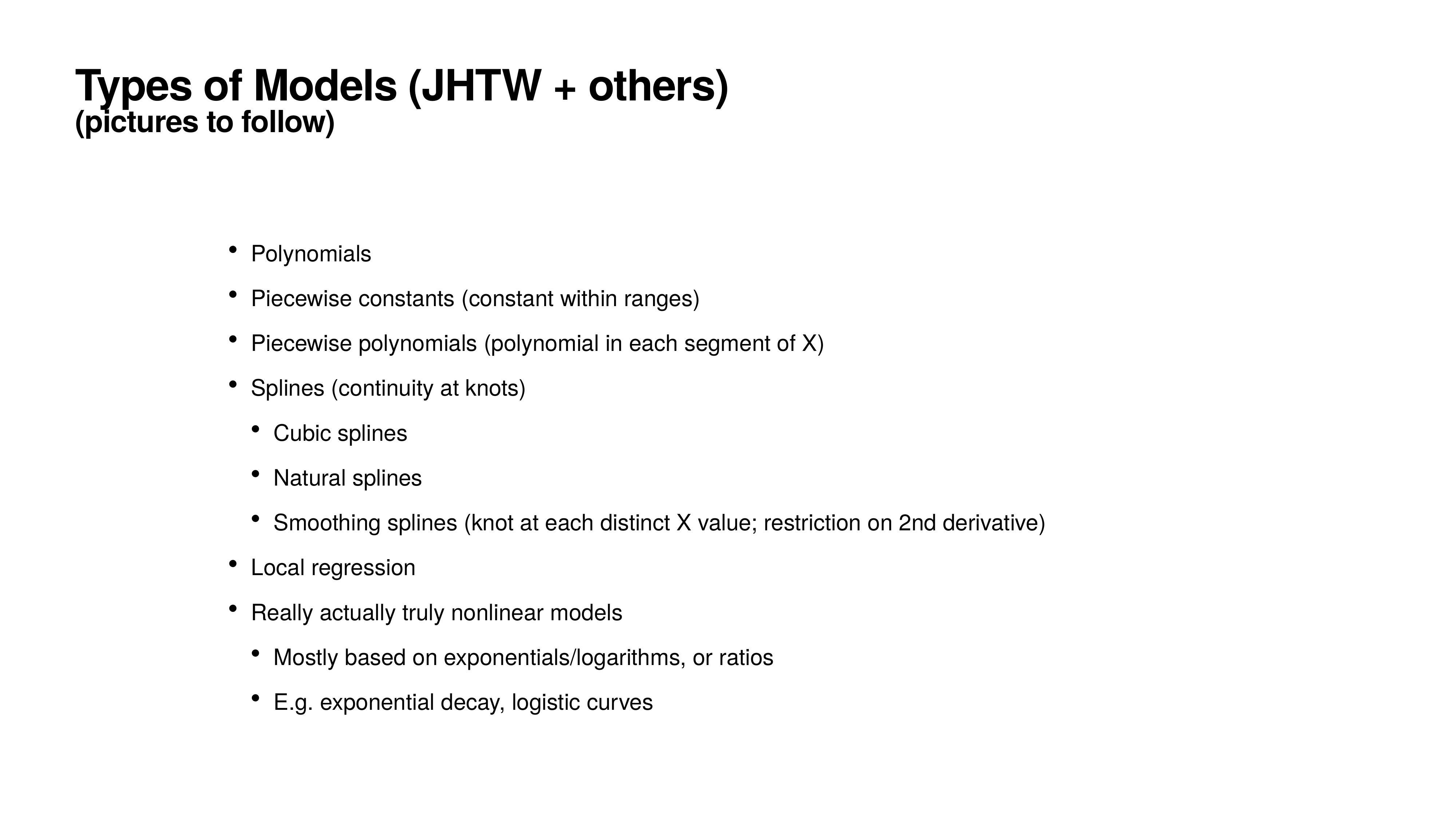

# Types of Models (JHTW + others)
(pictures to follow)
Polynomials
Piecewise constants (constant within ranges)
Piecewise polynomials (polynomial in each segment of X)
Splines (continuity at knots)
Cubic splines
Natural splines
Smoothing splines (knot at each distinct X value; restriction on 2nd derivative)
Local regression
Really actually truly nonlinear models
Mostly based on exponentials/logarithms, or ratios
E.g. exponential decay, logistic curves